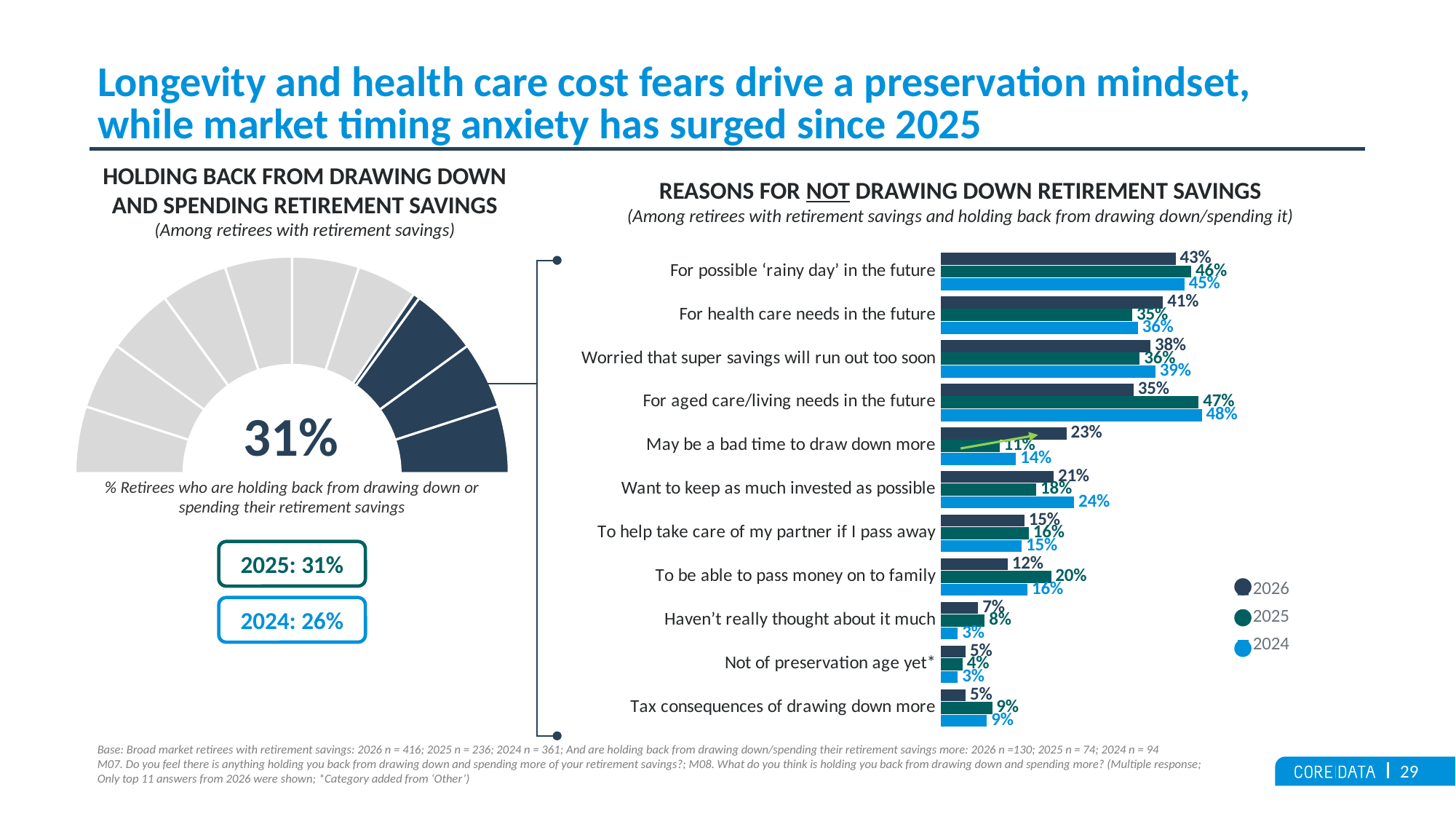

# Longevity and health care cost fears drive a preservation mindset, while market timing anxiety has surged since 2025
HOLDING BACK FROM DRAWING DOWN AND SPENDING RETIREMENT SAVINGS
(Among retirees with retirement savings)
REASONS FOR NOT DRAWING DOWN RETIREMENT SAVINGS
(Among retirees with retirement savings and holding back from drawing down/spending it)

### Chart

| Category | 2024 | 2025 | 2026 |
|---|---|---|---|
| Tax consequences of drawing down more | 0.08510638297872 | 0.09459459459459 | 0.04615384615385 |
| Not of preservation age yet* | 0.03191489361702 | 0.04054054054054 | 0.04615384615385 |
| Haven’t really thought about it much | 0.03191489361702 | 0.08108108108108 | 0.06923076923077 |
| To be able to pass money on to family | 0.1595744680851 | 0.2027027027027 | 0.1230769230769 |
| To help take care of my partner if I pass away | 0.1489361702128 | 0.1621621621622 | 0.1538461538462 |
| Want to keep as much invested as possible | 0.2446808510638 | 0.1756756756757 | 0.2076923076923 |
| May be a bad time to draw down more | 0.1382978723404 | 0.1081081081081 | 0.2307692307692 |
| For aged care/living needs in the future | 0.4787234042553 | 0.472972972973 | 0.3538461538462 |
| Worried that super savings will run out too soon | 0.3936170212766 | 0.3648648648649 | 0.3846153846154 |
| For health care needs in the future | 0.3617021276596 | 0.3513513513514 | 0.4076923076923 |
| For possible ‘rainy day’ in the future | 0.4468085106383 | 0.4594594594595 | 0.4307692307692 |

### Chart

| Category | % Total Unisuper |
|---|---|
| No 1 | 0.1 |
| No 2 | 0.1 |
| No 3 | 0.1 |
| No 4 | 0.1 |
| No 5 | 0.1 |
| No 6 | 0.1 |
| No 7 | 0.09 |
| Yes 1 | 0.01 |
| Yes 2 | 0.1 |
| Yes 3 | 0.1 |
| Yes 4 | 0.1 |
| Holder | 1.0 |
31%
% Retirees who are holding back from drawing down or spending their retirement savings

2025: 31%

2024: 26%

Base: Broad market retirees with retirement savings: 2026 n = 416; 2025 n = 236; 2024 n = 361; And are holding back from drawing down/spending their retirement savings more: 2026 n =130; 2025 n = 74; 2024 n = 94
M07. Do you feel there is anything holding you back from drawing down and spending more of your retirement savings?; M08. What do you think is holding you back from drawing down and spending more? (Multiple response;
Only top 11 answers from 2026 were shown; *Category added from ‘Other’)